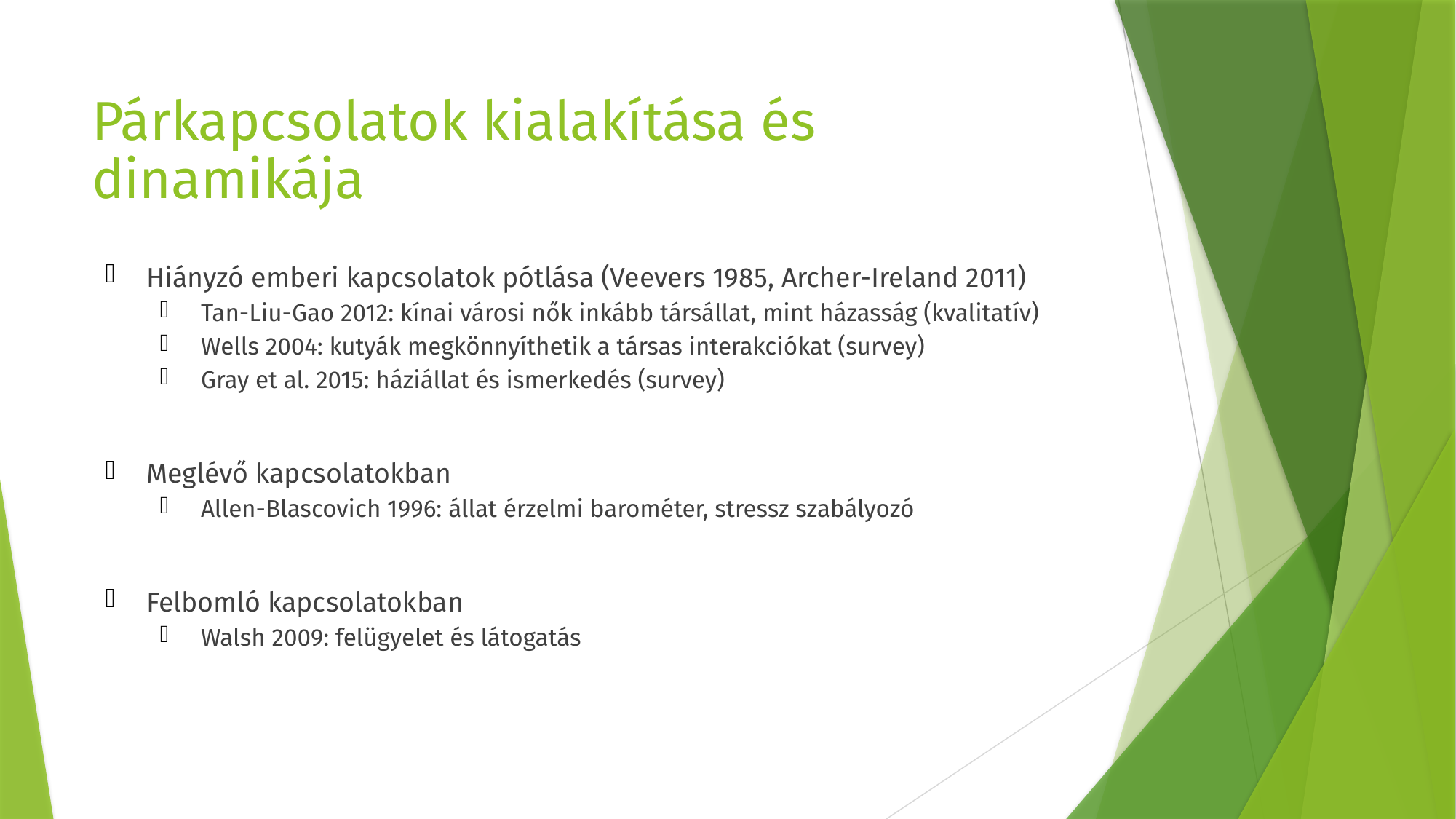

# Párkapcsolatok kialakítása és dinamikája
Hiányzó emberi kapcsolatok pótlása (Veevers 1985, Archer-Ireland 2011)
Tan-Liu-Gao 2012: kínai városi nők inkább társállat, mint házasság (kvalitatív)
Wells 2004: kutyák megkönnyíthetik a társas interakciókat (survey)
Gray et al. 2015: háziállat és ismerkedés (survey)

Meglévő kapcsolatokban
Allen-Blascovich 1996: állat érzelmi barométer, stressz szabályozó

Felbomló kapcsolatokban
Walsh 2009: felügyelet és látogatás